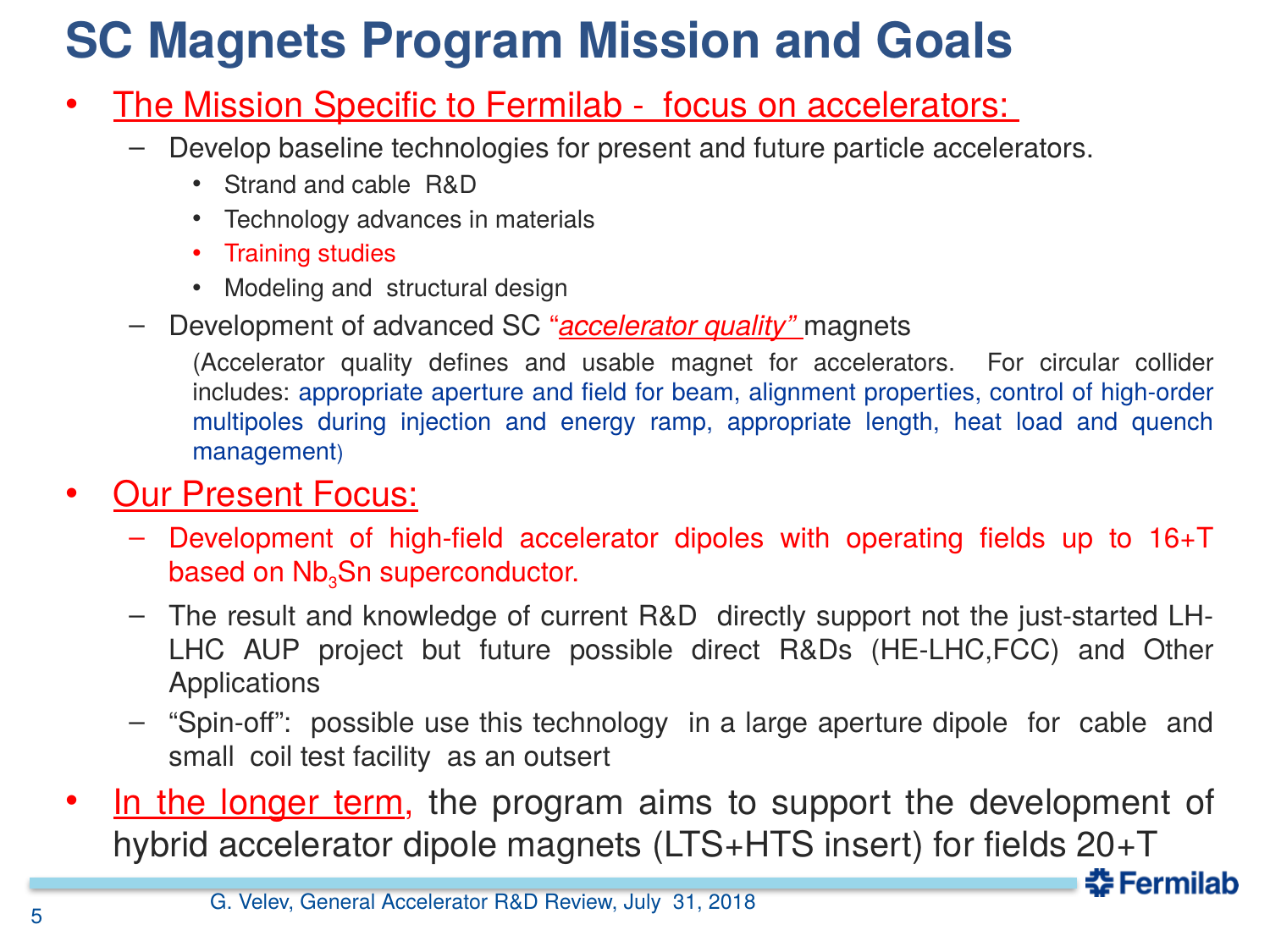

# SC Magnets Program Mission and Goals
The Mission Specific to Fermilab -  focus on accelerators:
Develop baseline technologies for present and future particle accelerators.
Strand and cable  R&D
Technology advances in materials
Training studies
Modeling and  structural design
Development of advanced SC “accelerator quality” magnets
(Accelerator quality defines and usable magnet for accelerators.  For circular collider includes: appropriate aperture and field for beam, alignment properties, control of high-order multipoles during injection and energy ramp, appropriate length, heat load and quench management)
Our Present Focus:
Development of high-field accelerator dipoles with operating fields up to 16+T based on Nb3Sn superconductor.
The result and knowledge of current R&D  directly support not the just-started LH-LHC AUP project but future possible direct R&Ds (HE-LHC,FCC) and Other Applications
“Spin-off”:  possible use this technology  in a large aperture dipole  for  cable  and small  coil test facility  as an outsert
In the longer term, the program aims to support the development of hybrid accelerator dipole magnets (LTS+HTS insert) for fields 20+T

G. Velev, General Accelerator R&D Review, July  31, 2018
5